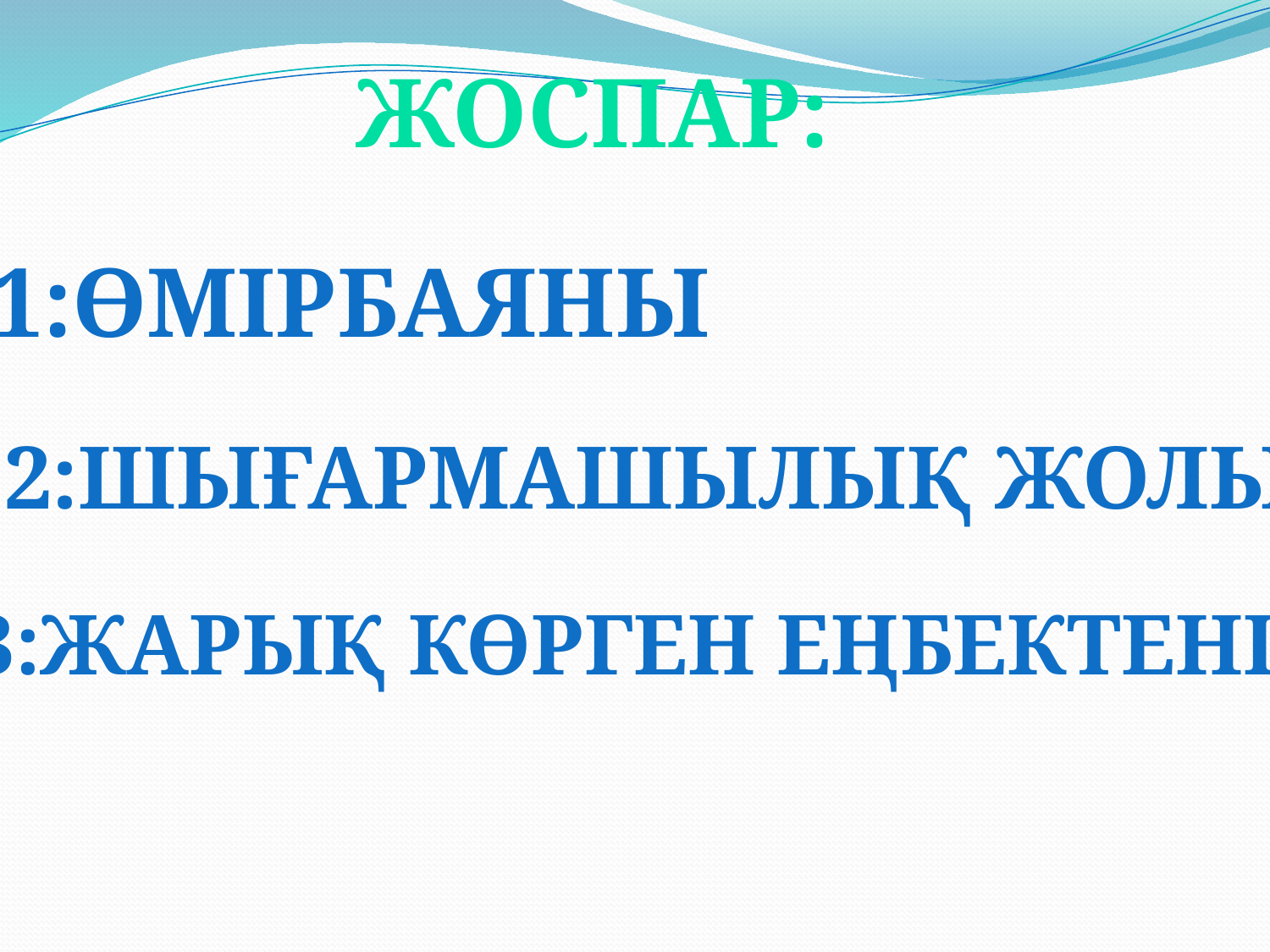

Жоспар:
1:өмірбаяны
2:Шығармашылық жолы

3:Жарық көрген еңбектені